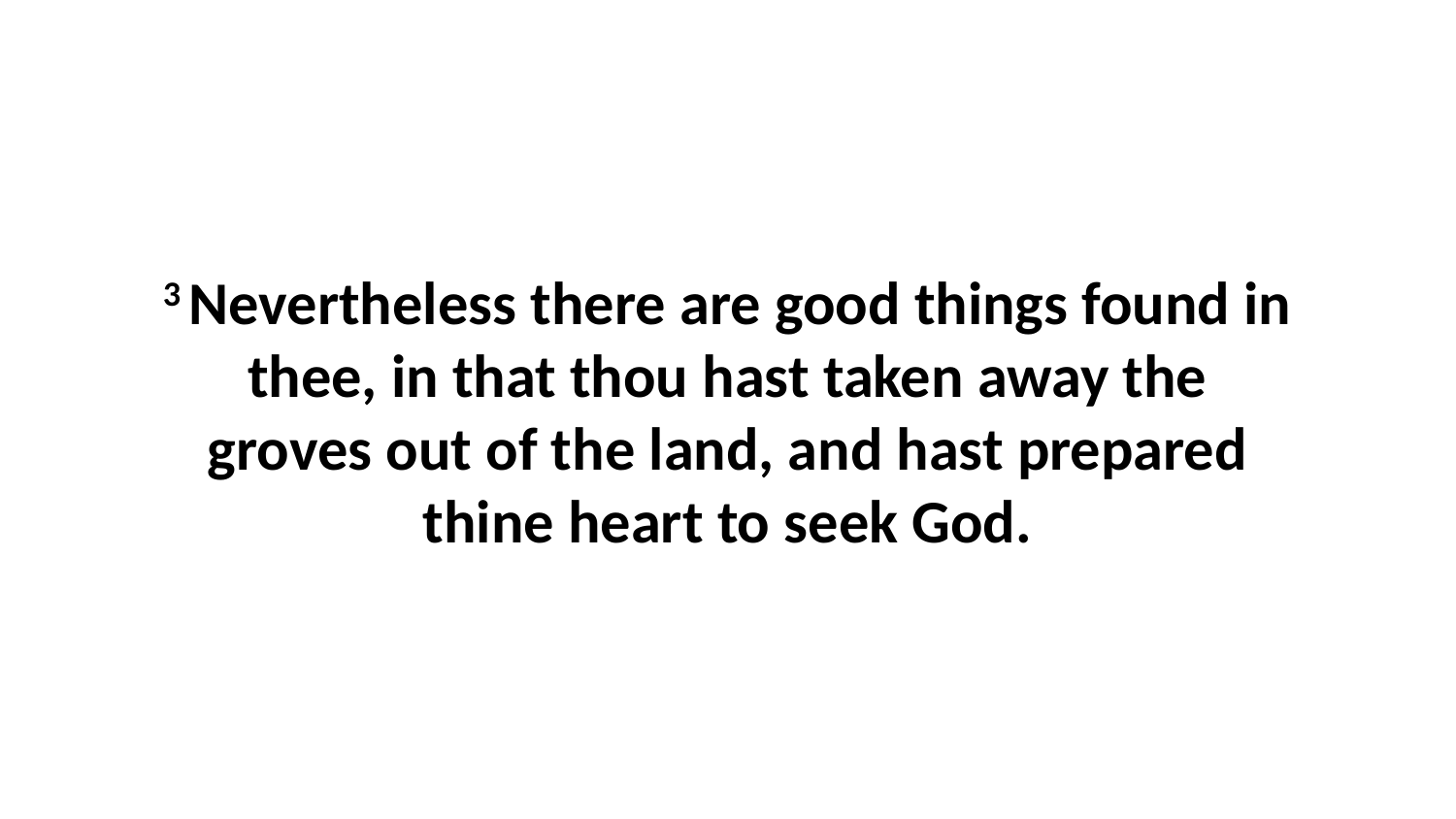

3 Nevertheless there are good things found in thee, in that thou hast taken away the groves out of the land, and hast prepared thine heart to seek God.